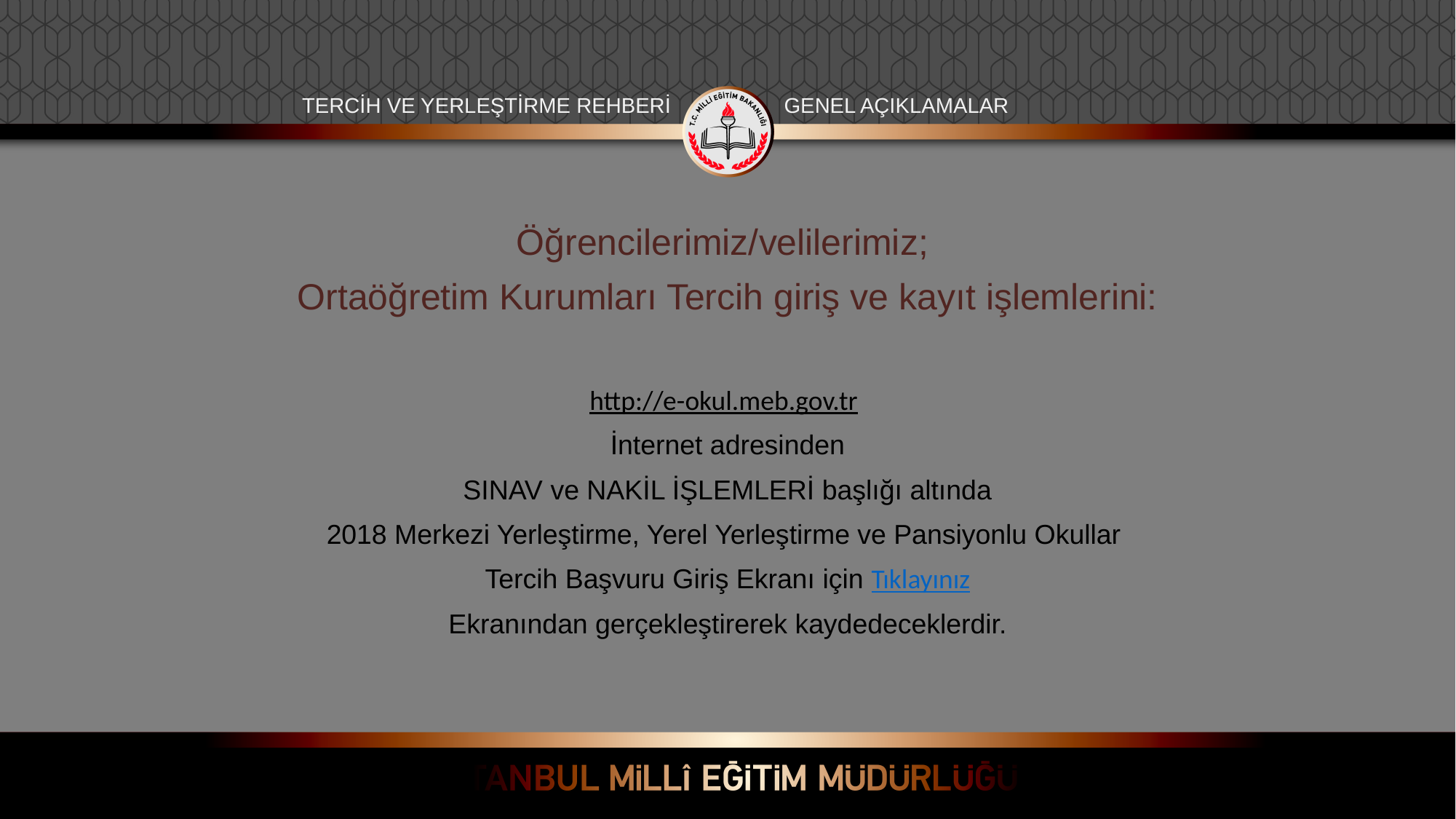

#
TERCİH VE YERLEŞTİRME REHBERİ
GENEL AÇIKLAMALAR
Öğrencilerimiz/velilerimiz;
Ortaöğretim Kurumları Tercih giriş ve kayıt işlemlerini:

http://e-okul.meb.gov.tr
İnternet adresinden
SINAV ve NAKİL İŞLEMLERİ başlığı altında
2018 Merkezi Yerleştirme, Yerel Yerleştirme ve Pansiyonlu Okullar
Tercih Başvuru Giriş Ekranı için Tıklayınız
Ekranından gerçekleştirerek kaydedeceklerdir.